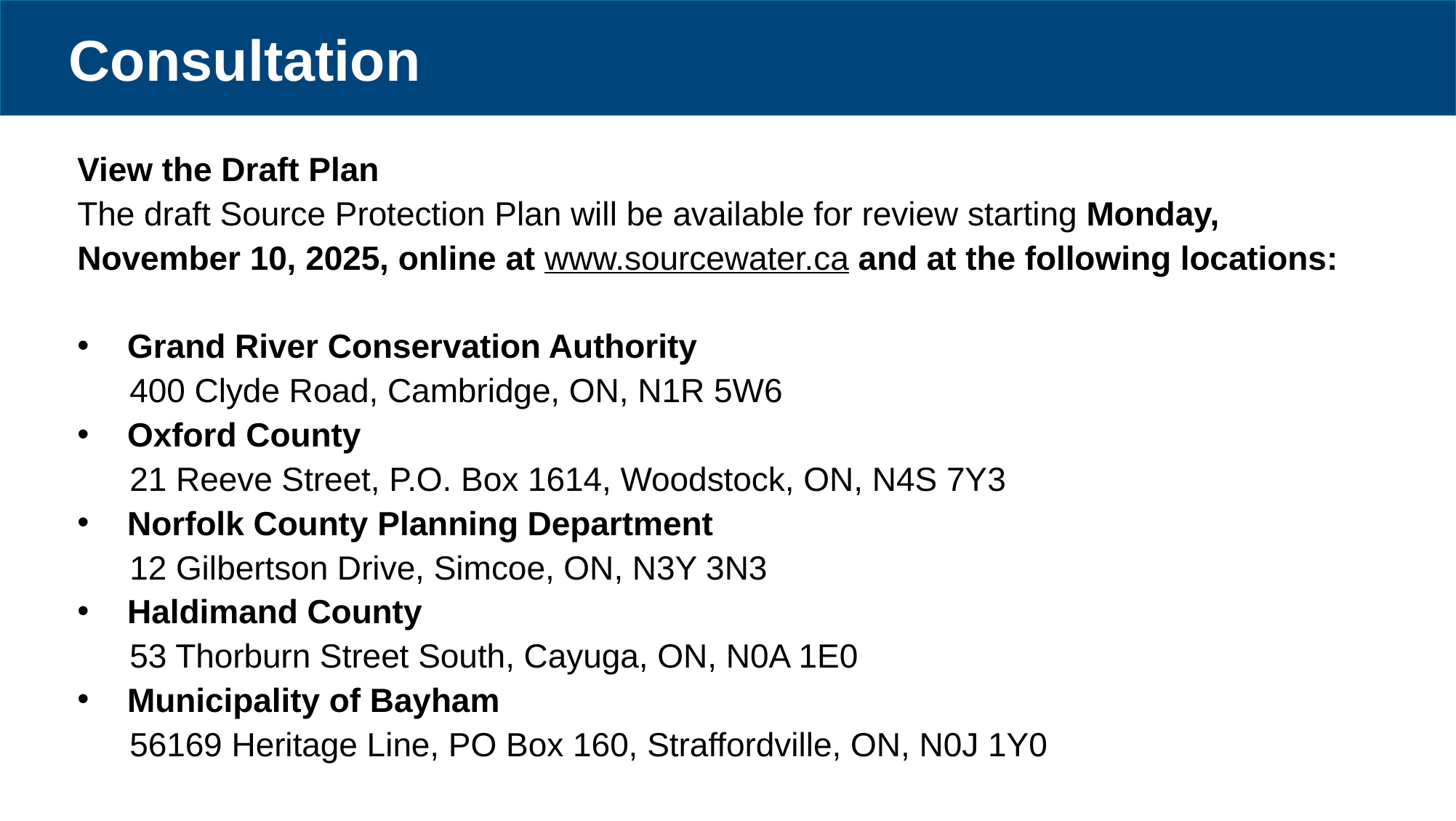

# Consultation
View the Draft Plan
The draft Source Protection Plan will be available for review starting Monday, November 10, 2025, online at www.sourcewater.ca and at the following locations:

Grand River Conservation Authority
400 Clyde Road, Cambridge, ON, N1R 5W6
Oxford County
21 Reeve Street, P.O. Box 1614, Woodstock, ON, N4S 7Y3
Norfolk County Planning Department
12 Gilbertson Drive, Simcoe, ON, N3Y 3N3
Haldimand County
53 Thorburn Street South, Cayuga, ON, N0A 1E0
Municipality of Bayham
56169 Heritage Line, PO Box 160, Straffordville, ON, N0J 1Y0